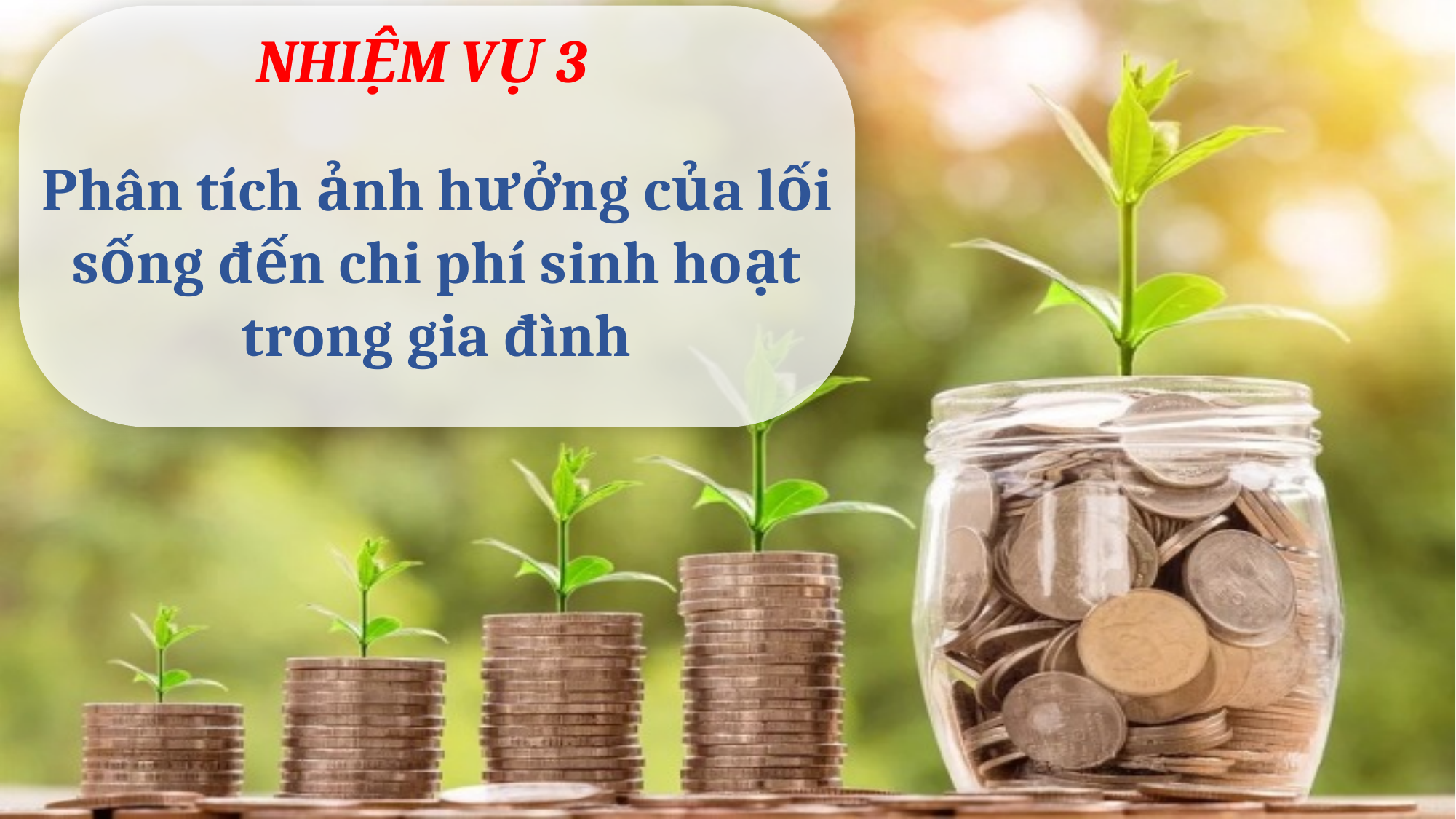

NHIỆM VỤ 3

Phân tích ảnh hưởng của lối sống đến chi phí sinh hoạt trong gia đình